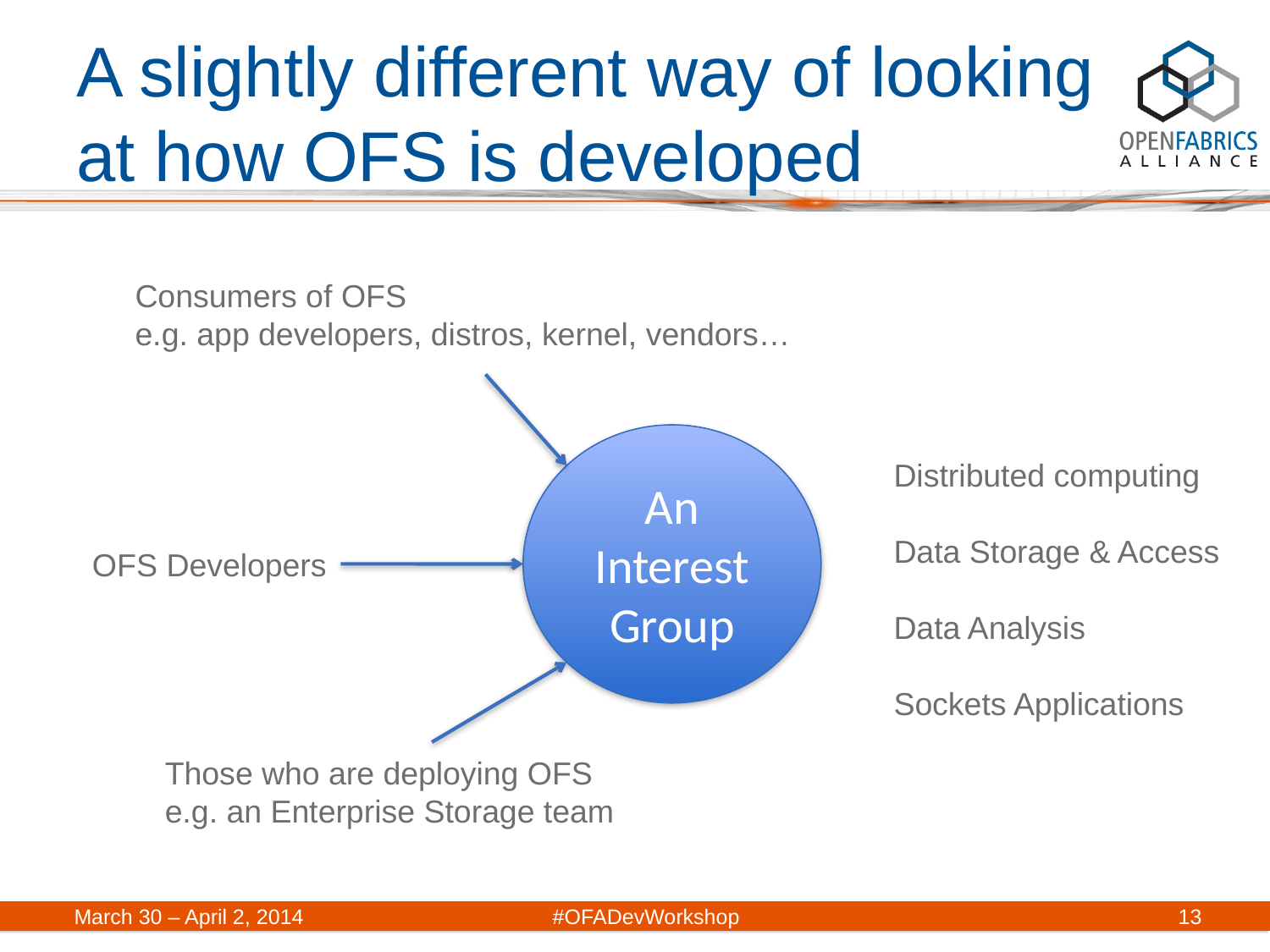

# A slightly different way of looking at how OFS is developed
Consumers of OFS
e.g. app developers, distros, kernel, vendors…
An Interest Group
Distributed computing

Data Storage & Access

Data Analysis

Sockets Applications
OFS Developers
Those who are deploying OFS
e.g. an Enterprise Storage team
March 30 – April 2, 2014	#OFADevWorkshop
13